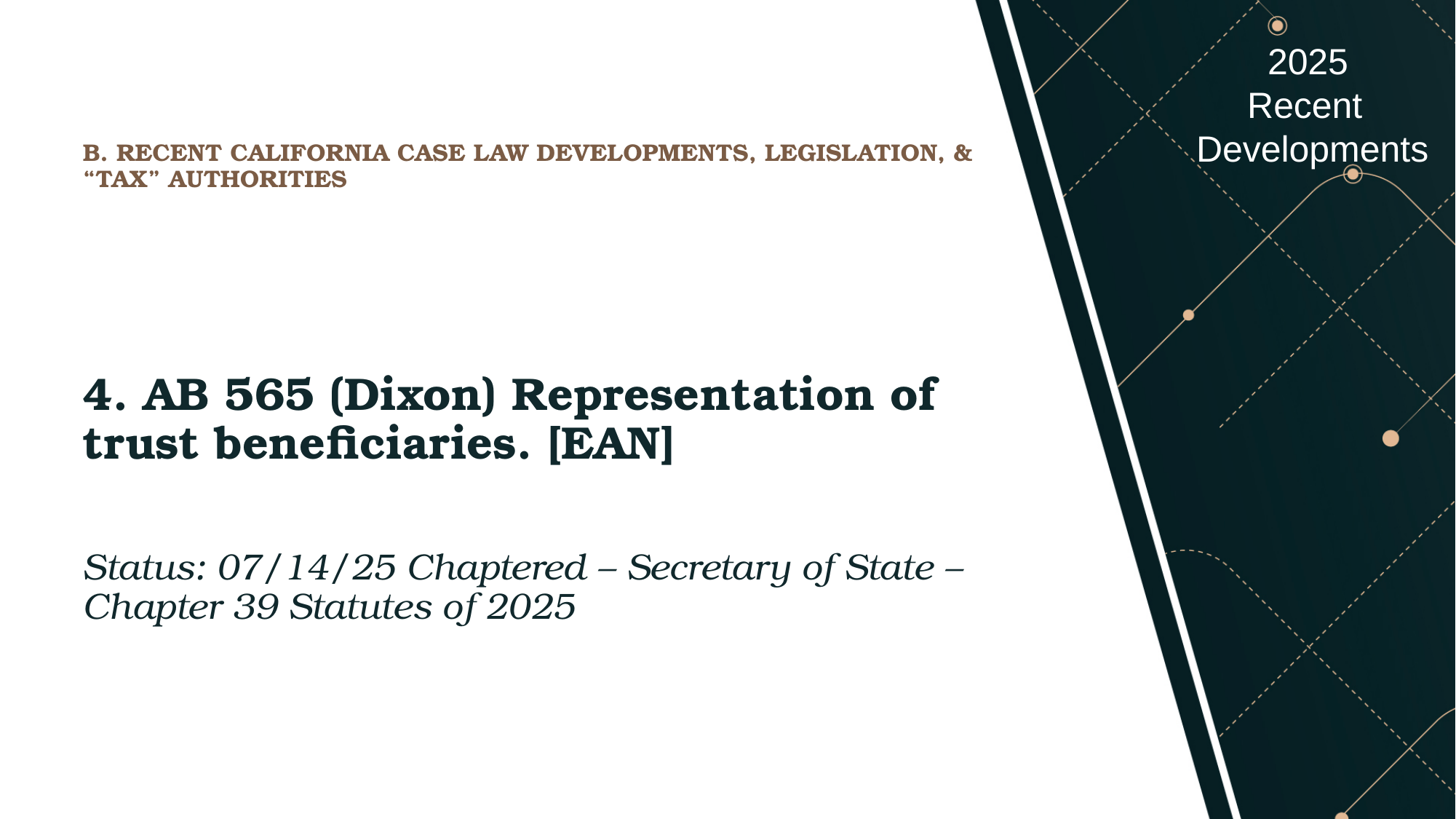

# B. RECENT CALIFORNIA CASE LAW DEVELOPMENTS, LEGISLATION, & “TAX” AUTHORITIES
4. AB 565 (Dixon) Representation of trust beneficiaries. [EAN]

Status: 07/14/25 Chaptered – Secretary of State – Chapter 39 Statutes of 2025